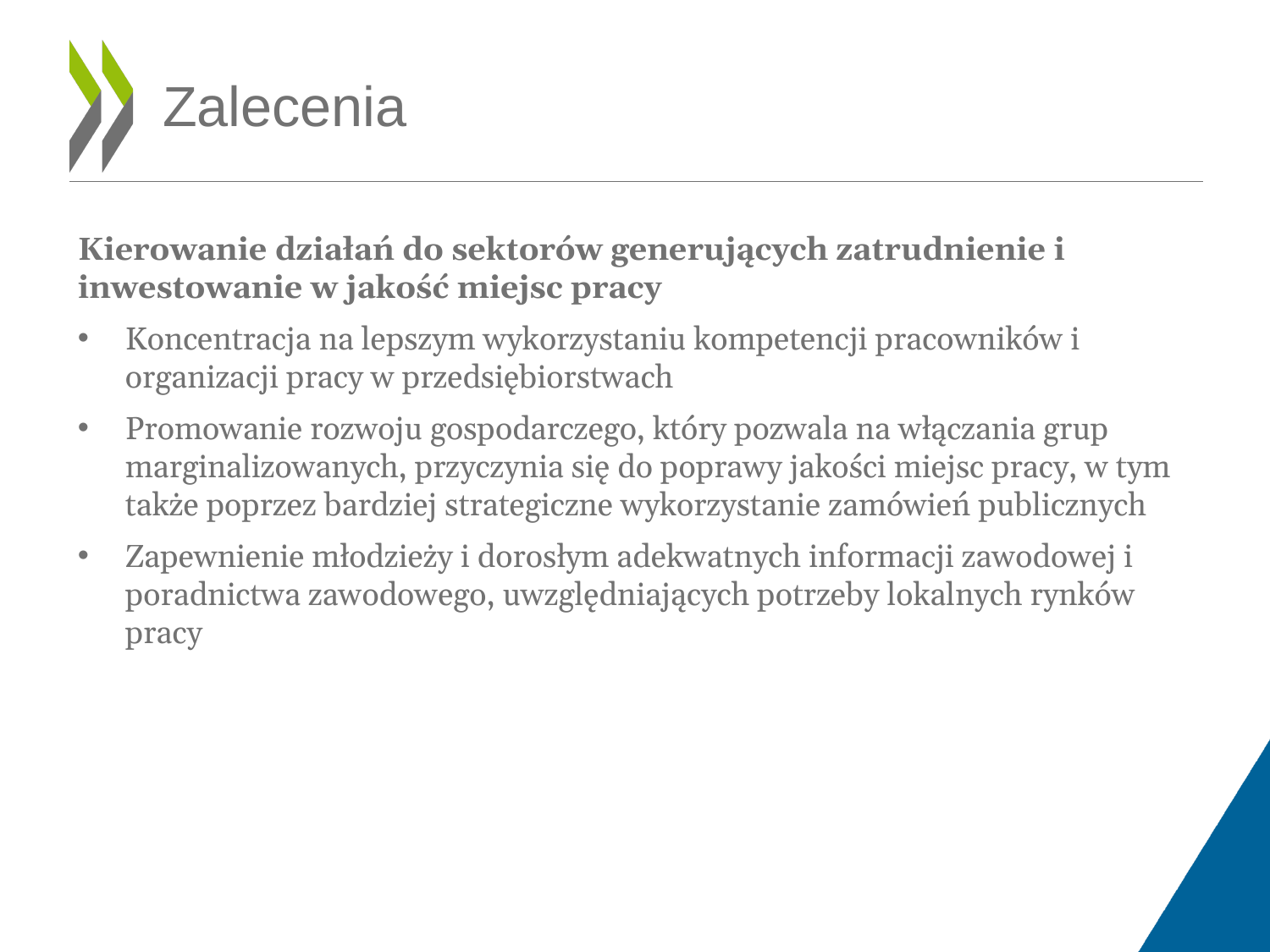

# Zalecenia
Kierowanie działań do sektorów generujących zatrudnienie i inwestowanie w jakość miejsc pracy
Koncentracja na lepszym wykorzystaniu kompetencji pracowników i organizacji pracy w przedsiębiorstwach
Promowanie rozwoju gospodarczego, który pozwala na włączania grup marginalizowanych, przyczynia się do poprawy jakości miejsc pracy, w tym także poprzez bardziej strategiczne wykorzystanie zamówień publicznych
Zapewnienie młodzieży i dorosłym adekwatnych informacji zawodowej i poradnictwa zawodowego, uwzględniających potrzeby lokalnych rynków pracy